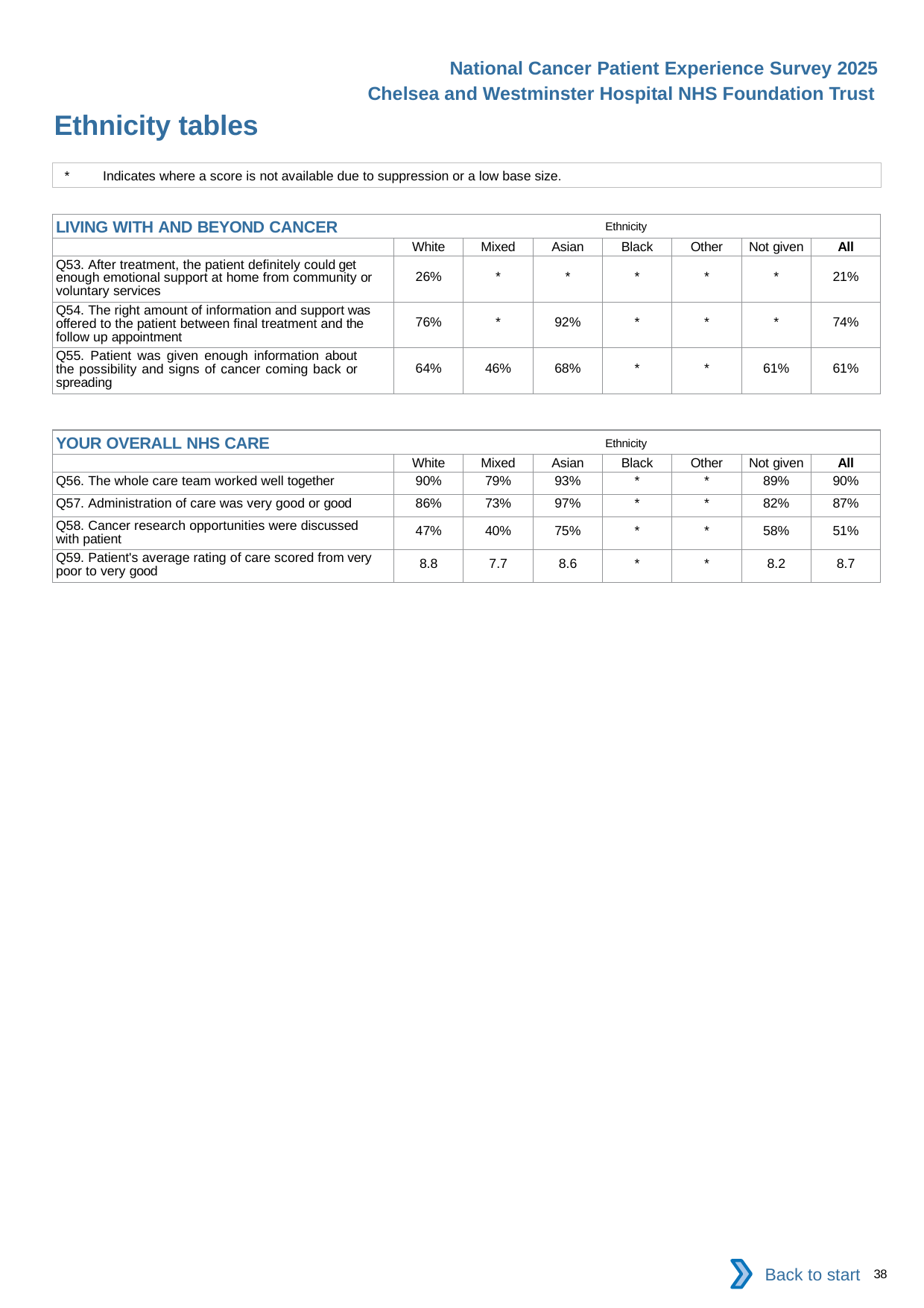

National Cancer Patient Experience Survey 2025
Chelsea and Westminster Hospital NHS Foundation Trust
Ethnicity tables (4)
*	Indicates where a score is not available due to suppression or a low base size.
| LIVING WITH AND BEYOND CANCER Ethnicity |  |  |  |  |  |  |  |
| --- | --- | --- | --- | --- | --- | --- | --- |
|  | White | Mixed | Asian | Black | Other | Not given | All |
| Q53. After treatment, the patient definitely could get enough emotional support at home from community or voluntary services | 26% | \* | \* | \* | \* | \* | 21% |
| Q54. The right amount of information and support was offered to the patient between final treatment and the follow up appointment | 76% | \* | 92% | \* | \* | \* | 74% |
| Q55. Patient was given enough information about the possibility and signs of cancer coming back or spreading | 64% | 46% | 68% | \* | \* | 61% | 61% |
| YOUR OVERALL NHS CARE Ethnicity |  |  |  |  |  |  |  |
| --- | --- | --- | --- | --- | --- | --- | --- |
|  | White | Mixed | Asian | Black | Other | Not given | All |
| Q56. The whole care team worked well together | 90% | 79% | 93% | \* | \* | 89% | 90% |
| Q57. Administration of care was very good or good | 86% | 73% | 97% | \* | \* | 82% | 87% |
| Q58. Cancer research opportunities were discussed with patient | 47% | 40% | 75% | \* | \* | 58% | 51% |
| Q59. Patient's average rating of care scored from very poor to very good | 8.8 | 7.7 | 8.6 | \* | \* | 8.2 | 8.7 |
Back to start

38